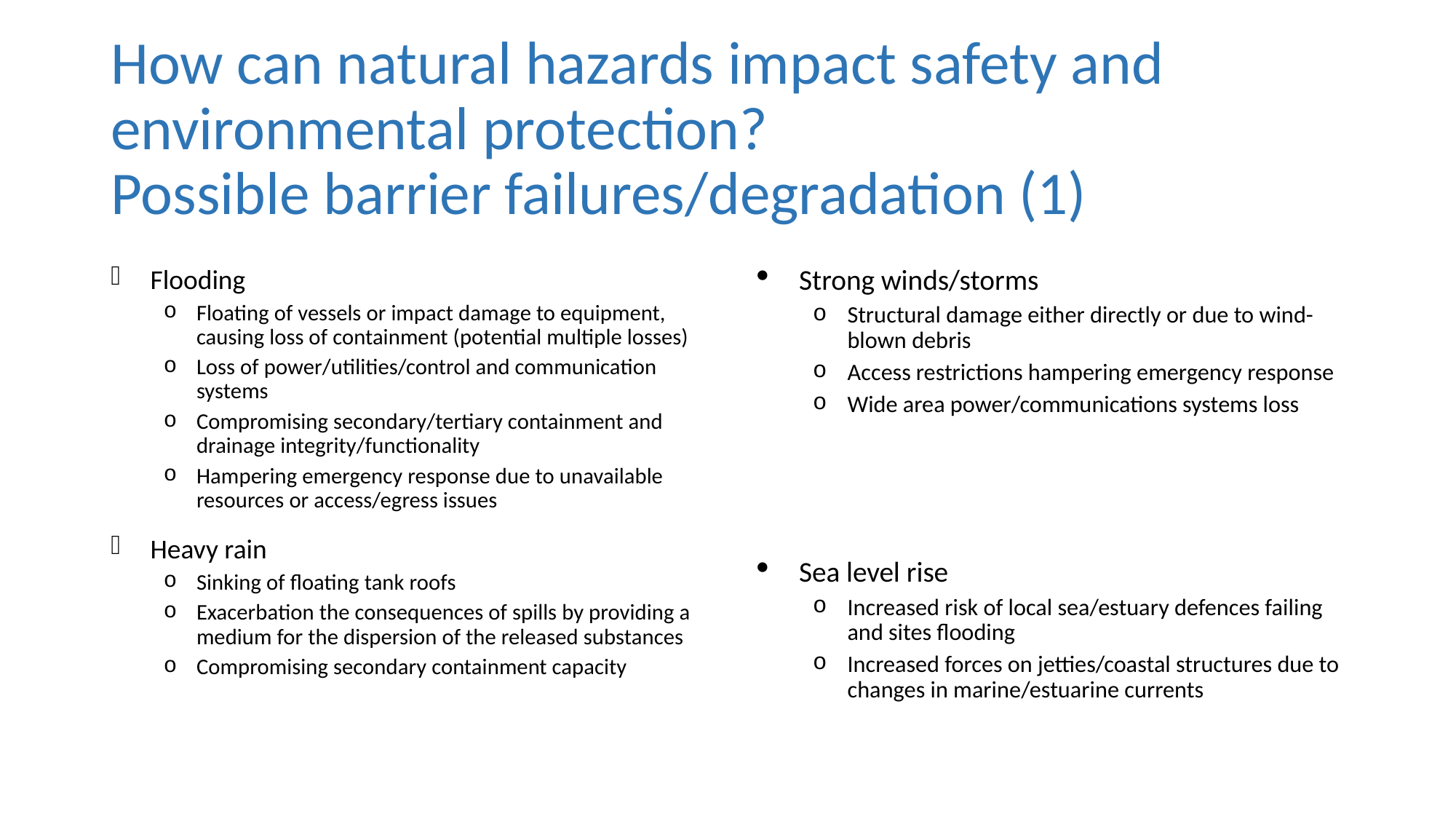

# How can natural hazards impact safety and environmental protection? Possible barrier failures/degradation (1)
Flooding
Floating of vessels or impact damage to equipment, causing loss of containment (potential multiple losses)
Loss of power/utilities/control and communication systems
Compromising secondary/tertiary containment and drainage integrity/functionality
Hampering emergency response due to unavailable resources or access/egress issues
Heavy rain
Sinking of floating tank roofs
Exacerbation the consequences of spills by providing a medium for the dispersion of the released substances
Compromising secondary containment capacity

Strong winds/storms
Structural damage either directly or due to wind-blown debris
Access restrictions hampering emergency response
Wide area power/communications systems loss

Sea level rise
Increased risk of local sea/estuary defences failing and sites flooding
Increased forces on jetties/coastal structures due to changes in marine/estuarine currents